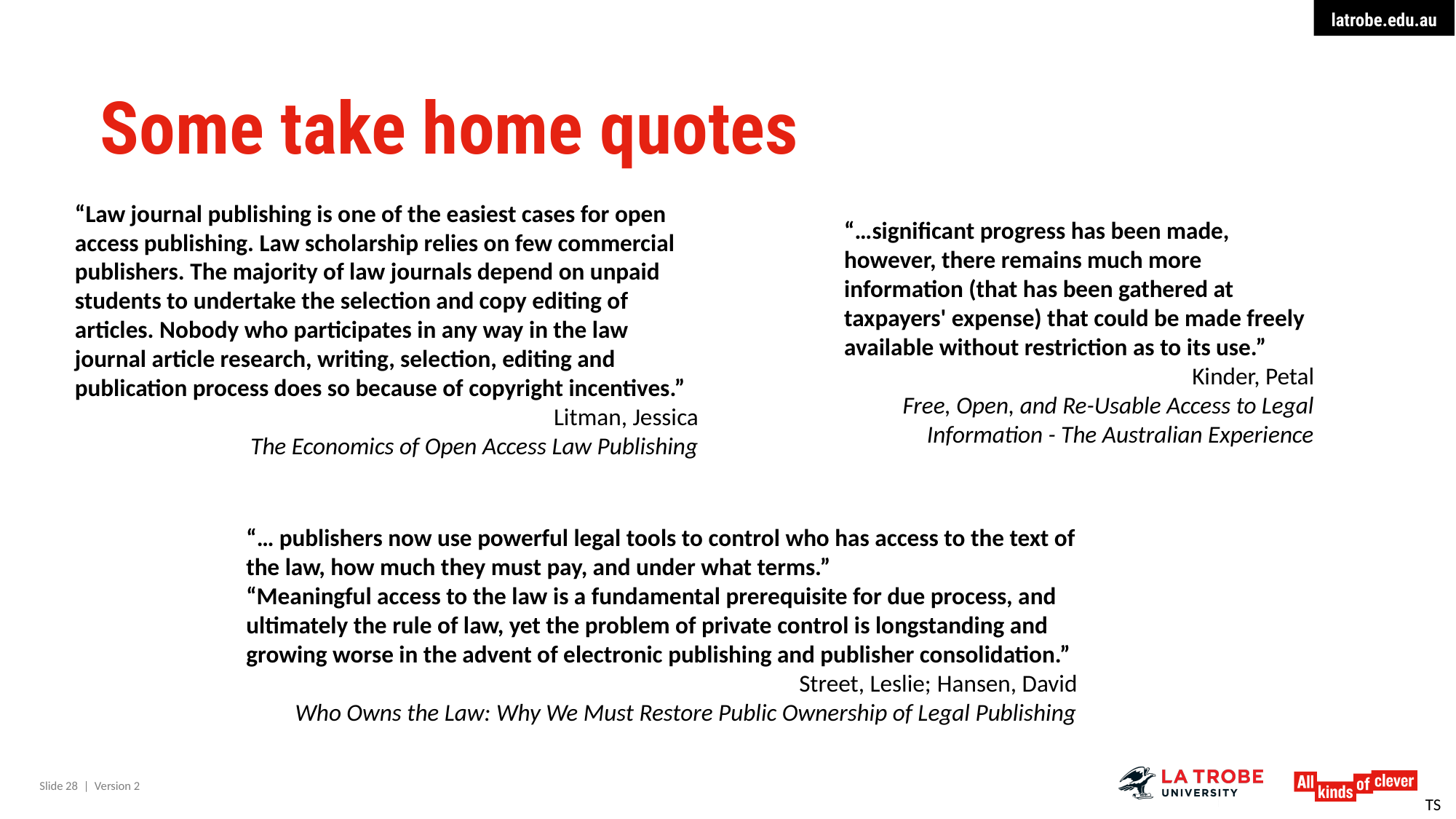

# Some take home quotes
“Law journal publishing is one of the easiest cases for open access publishing. Law scholarship relies on few commercial publishers. The majority of law journals depend on unpaid students to undertake the selection and copy editing of articles. Nobody who participates in any way in the law journal article research, writing, selection, editing and publication process does so because of copyright incentives.”
Litman, Jessica
The Economics of Open Access Law Publishing
“…significant progress has been made, however, there remains much more information (that has been gathered at taxpayers' expense) that could be made freely available without restriction as to its use.”
Kinder, Petal
Free, Open, and Re-Usable Access to Legal Information - The Australian Experience

“… publishers now use powerful legal tools to control who has access to the text of the law, how much they must pay, and under what terms.”
“Meaningful access to the law is a fundamental prerequisite for due process, and ultimately the rule of law, yet the problem of private control is longstanding and growing worse in the advent of electronic publishing and publisher consolidation.”
 Street, Leslie; Hansen, David
Who Owns the Law: Why We Must Restore Public Ownership of Legal Publishing
TS